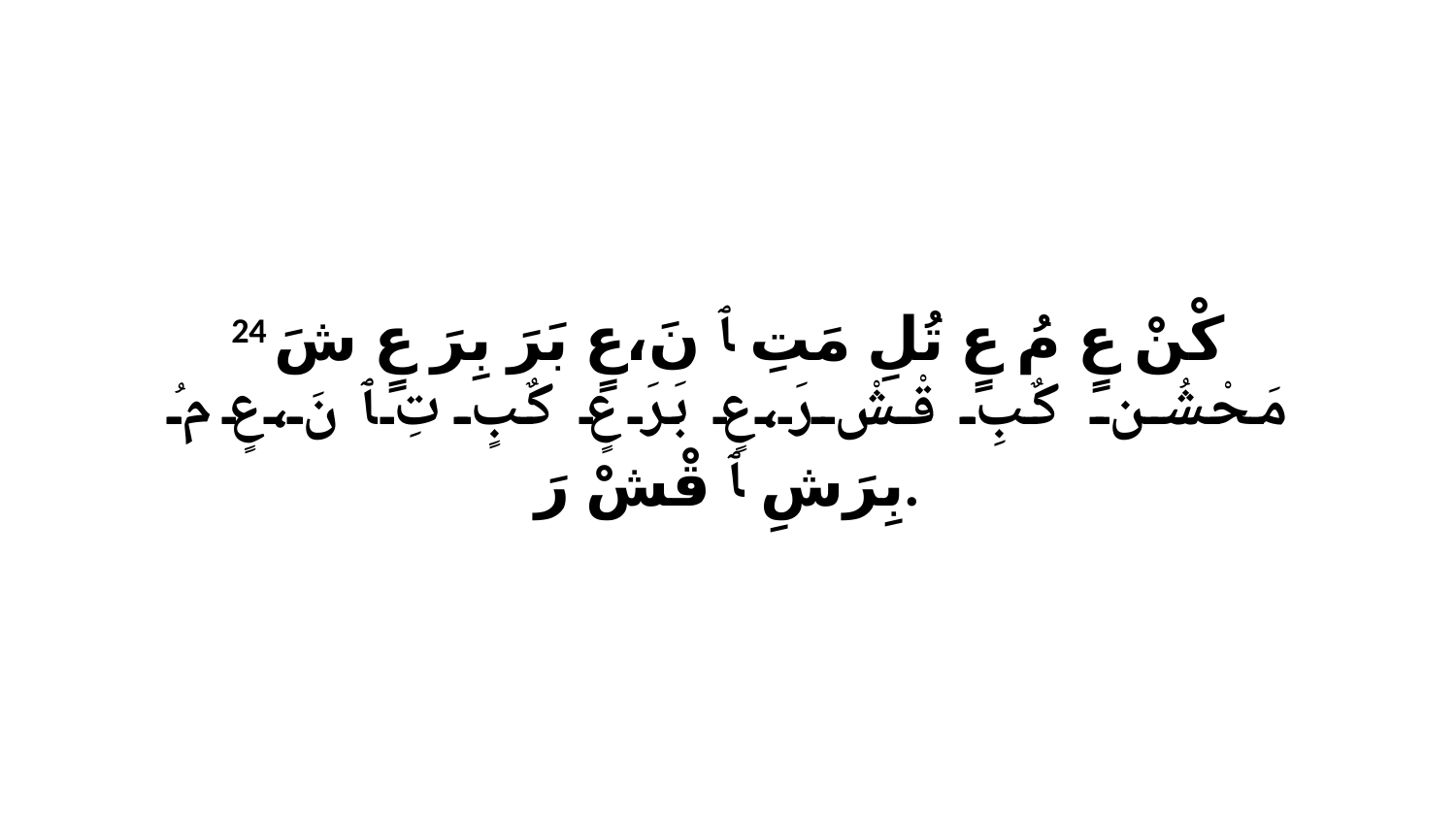

24 كْنْ عٍ مُ عٍ تُلِ مَتِ ﭑ نَ،عٍ بَرَ بِرَ عٍ شَ مَحْشُن كٌبِ قْشْ رَ،عٍ بَرَ عٍ كٌبٍ تِ ﭑ نَ،عٍ مُ بِرَشِ ﭑ قْشْ رَ.